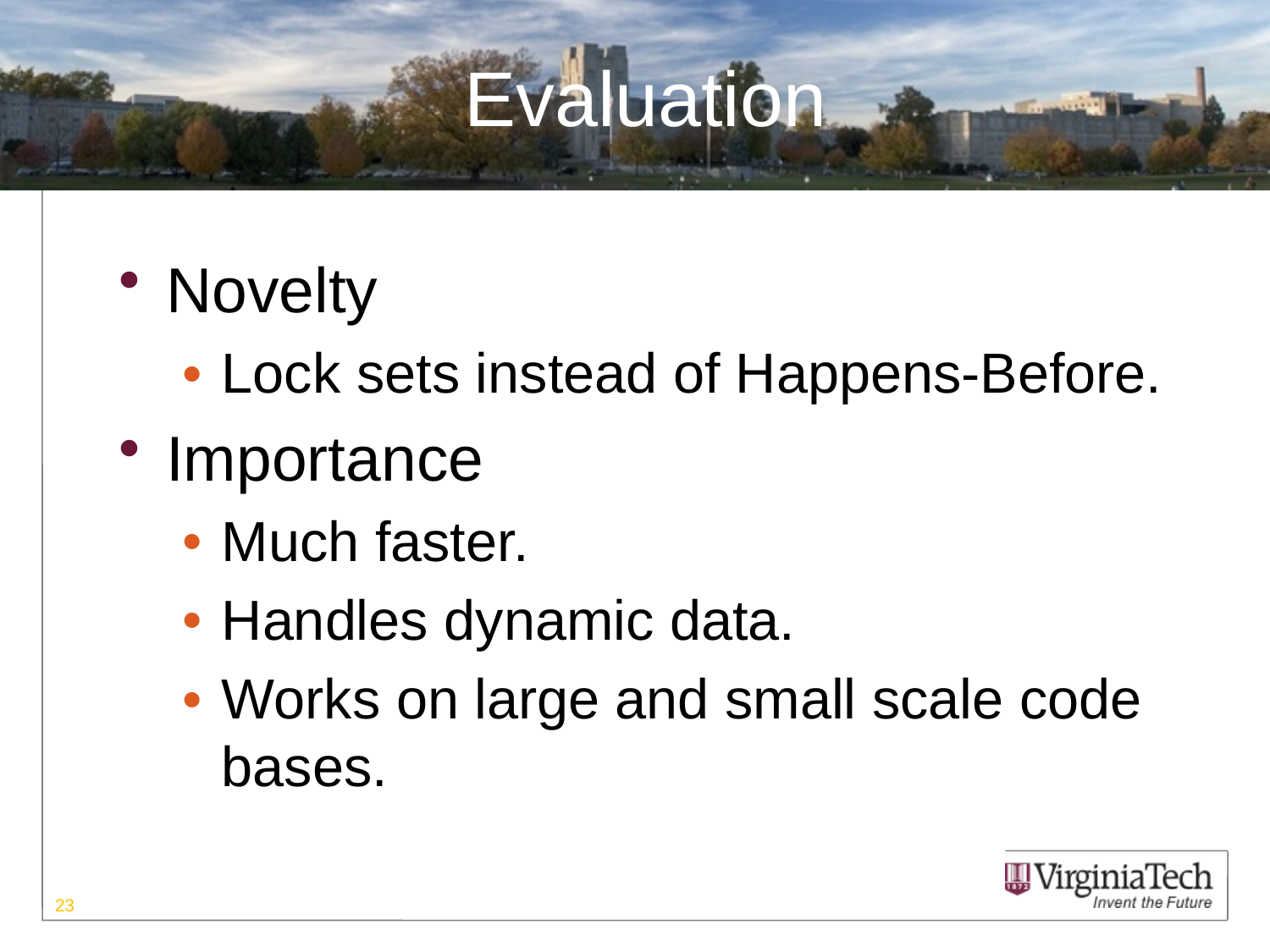

# Evaluation

Novelty
Lock sets instead of Happens-Before.
Importance
Much faster.
Handles dynamic data.
Works on large and small scale code bases.
23